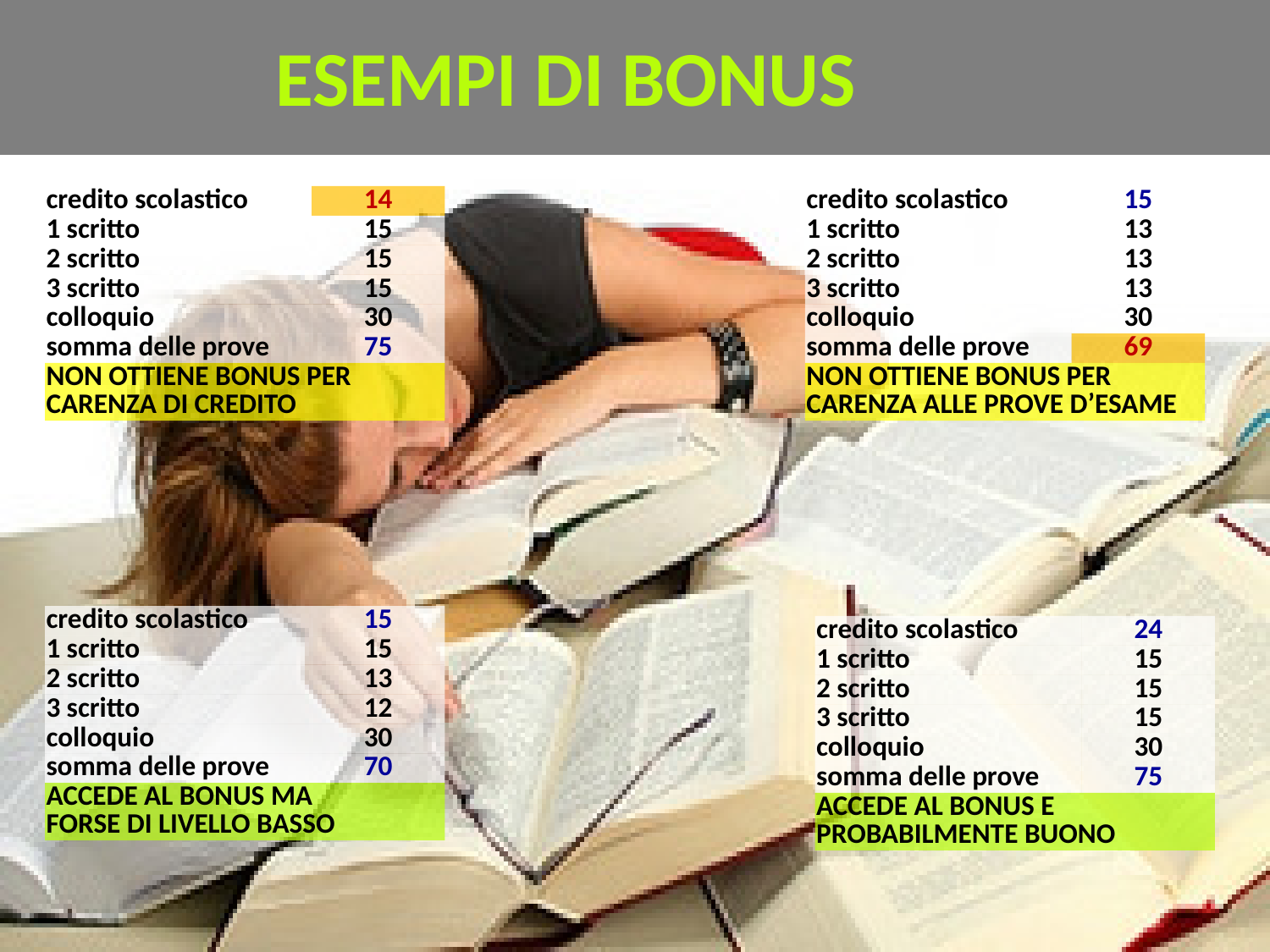

# Esempi di bonus
| credito scolastico | 14 |
| --- | --- |
| 1 scritto | 15 |
| 2 scritto | 15 |
| 3 scritto | 15 |
| colloquio | 30 |
| somma delle prove | 75 |
| NON OTTIENE BONUS PER CARENZA DI CREDITO |  |
| credito scolastico | 15 |
| --- | --- |
| 1 scritto | 13 |
| 2 scritto | 13 |
| 3 scritto | 13 |
| colloquio | 30 |
| somma delle prove | 69 |
| NON OTTIENE BONUS PER CARENZA ALLE PROVE D’ESAME |  |
| credito scolastico | 15 |
| --- | --- |
| 1 scritto | 15 |
| 2 scritto | 13 |
| 3 scritto | 12 |
| colloquio | 30 |
| somma delle prove | 70 |
| ACCEDE AL BONUS MA FORSE DI LIVELLO BASSO |  |
| credito scolastico | 24 |
| --- | --- |
| 1 scritto | 15 |
| 2 scritto | 15 |
| 3 scritto | 15 |
| colloquio | 30 |
| somma delle prove | 75 |
| ACCEDE AL BONUS E PROBABILMENTE BUONO |  |